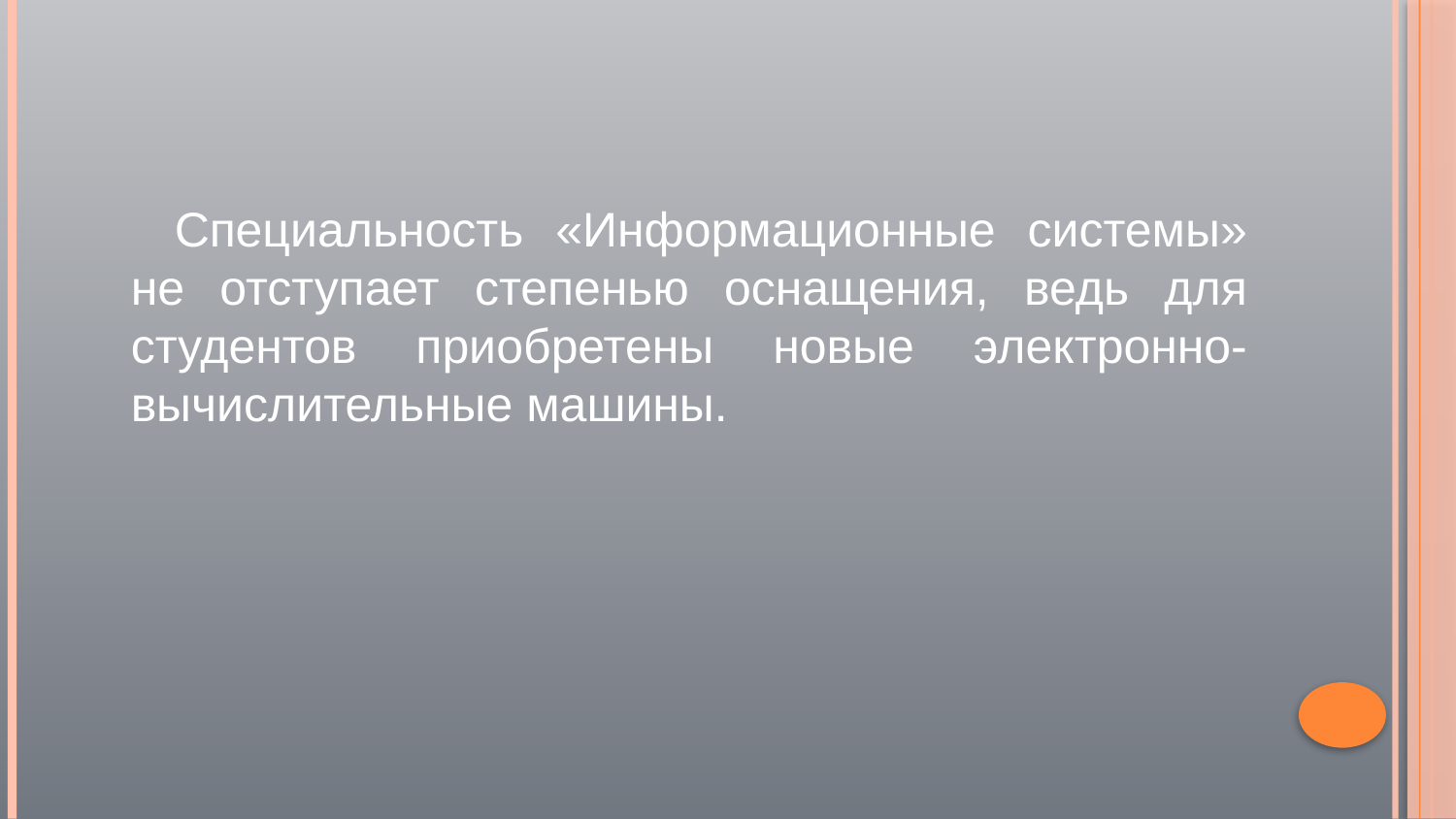

#
Специальность «Информационные системы» не отступает степенью оснащения, ведь для студентов приобретены новые электронно-вычислительные машины.